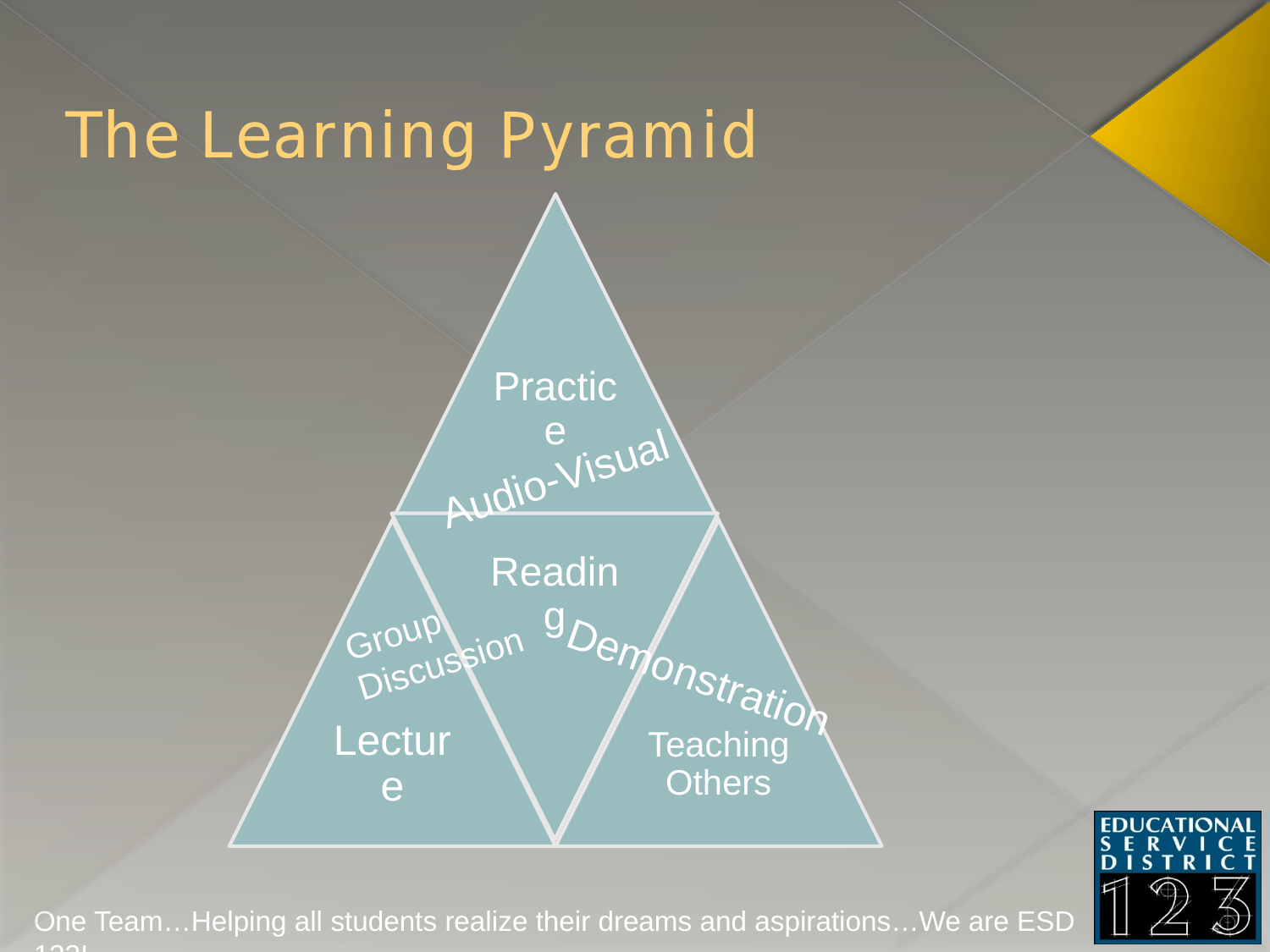

# The Learning Pyramid
Practice

Lecture
Reading
Teaching Others

Audio-Visual
Group Discussion
Demonstration